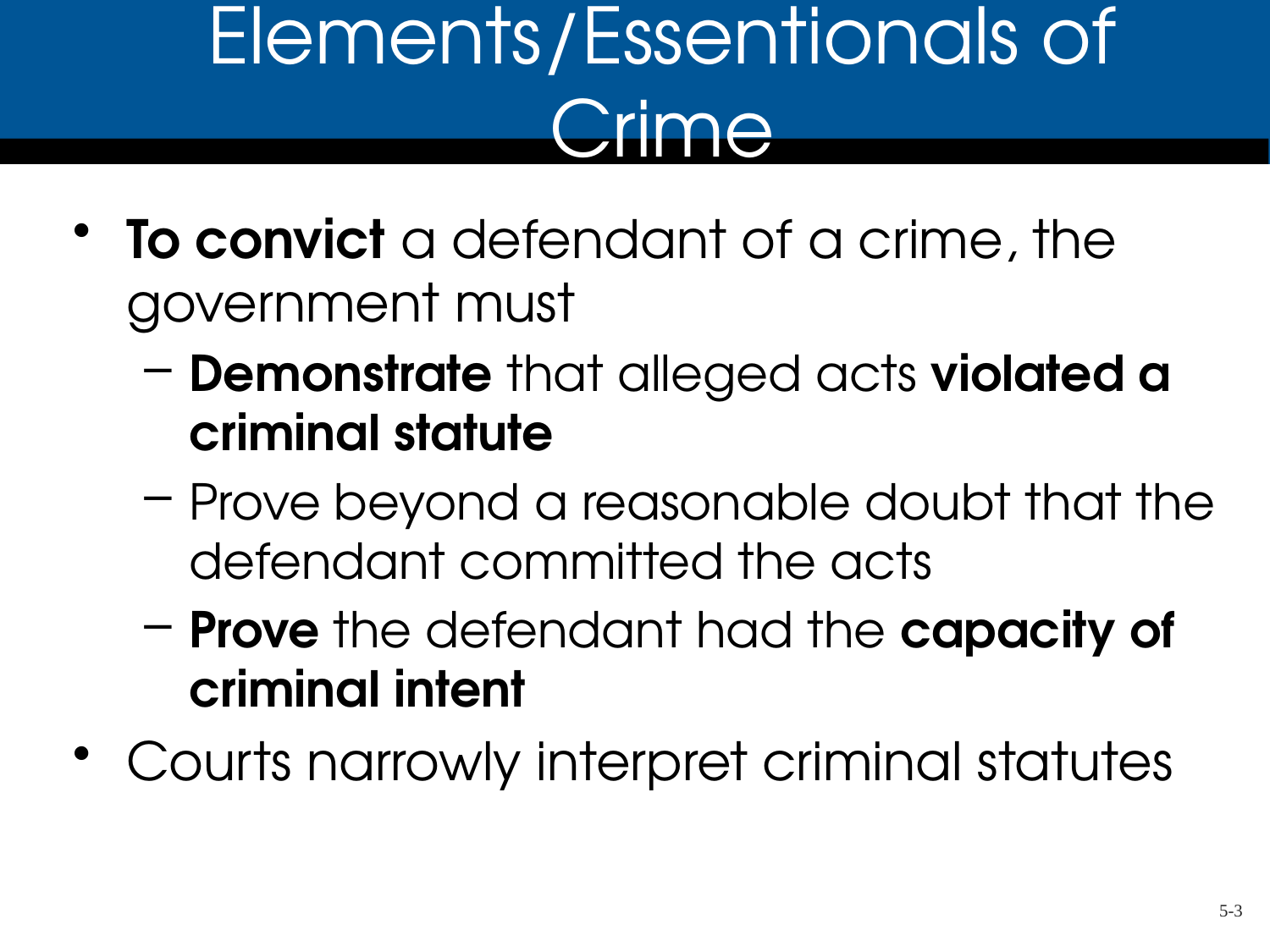

# Elements/Essentionals of Crime
To convict a defendant of a crime, the government must
Demonstrate that alleged acts violated a criminal statute
Prove beyond a reasonable doubt that the defendant committed the acts
Prove the defendant had the capacity of criminal intent
Courts narrowly interpret criminal statutes